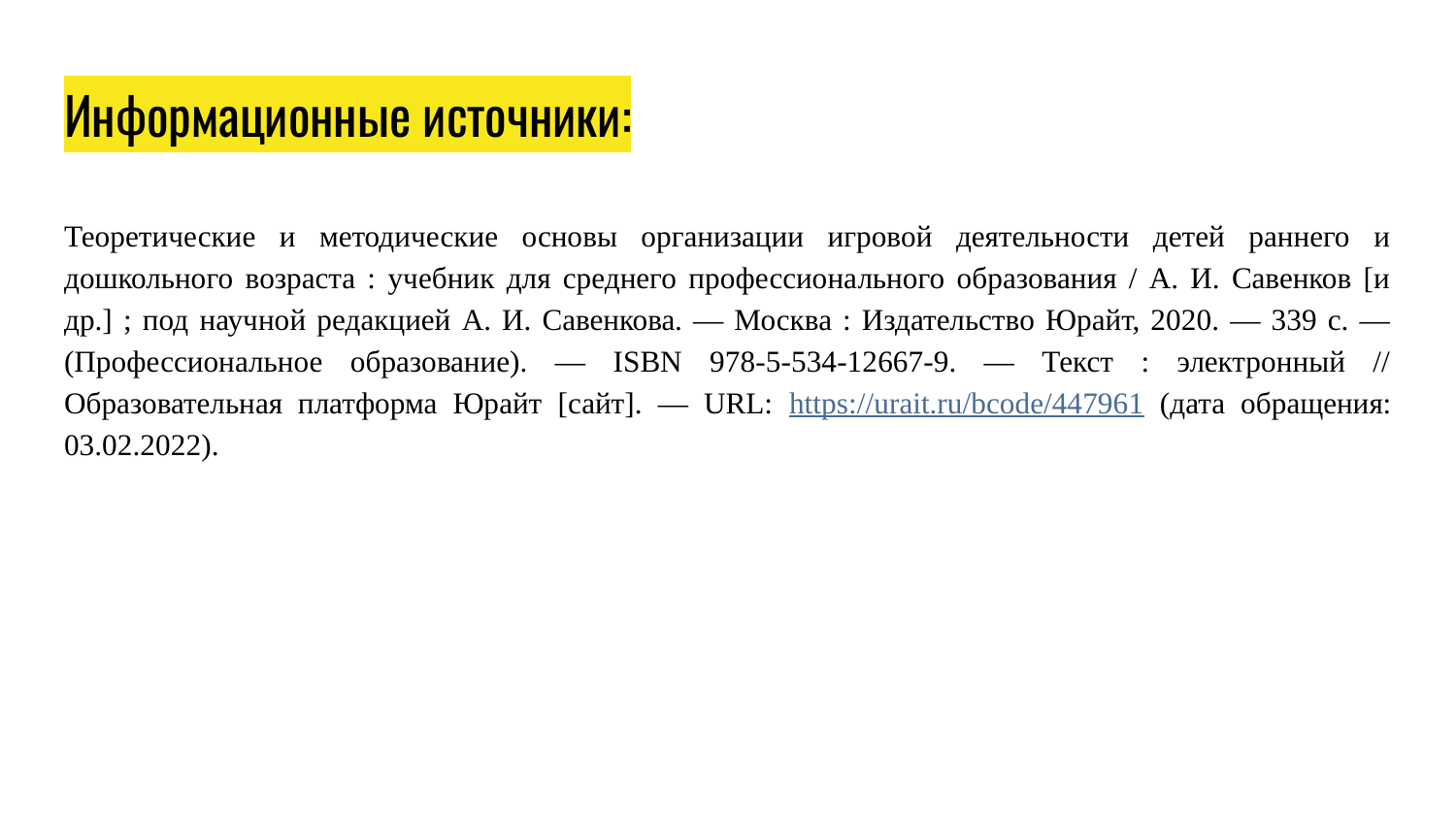

# Информационные источники:
Теоретические и методические основы организации игровой деятельности детей раннего и дошкольного возраста : учебник для среднего профессионального образования / А. И. Савенков [и др.] ; под научной редакцией А. И. Савенкова. — Москва : Издательство Юрайт, 2020. — 339 с. — (Профессиональное образование). — ISBN 978-5-534-12667-9. — Текст : электронный // Образовательная платформа Юрайт [сайт]. — URL: https://urait.ru/bcode/447961 (дата обращения: 03.02.2022).